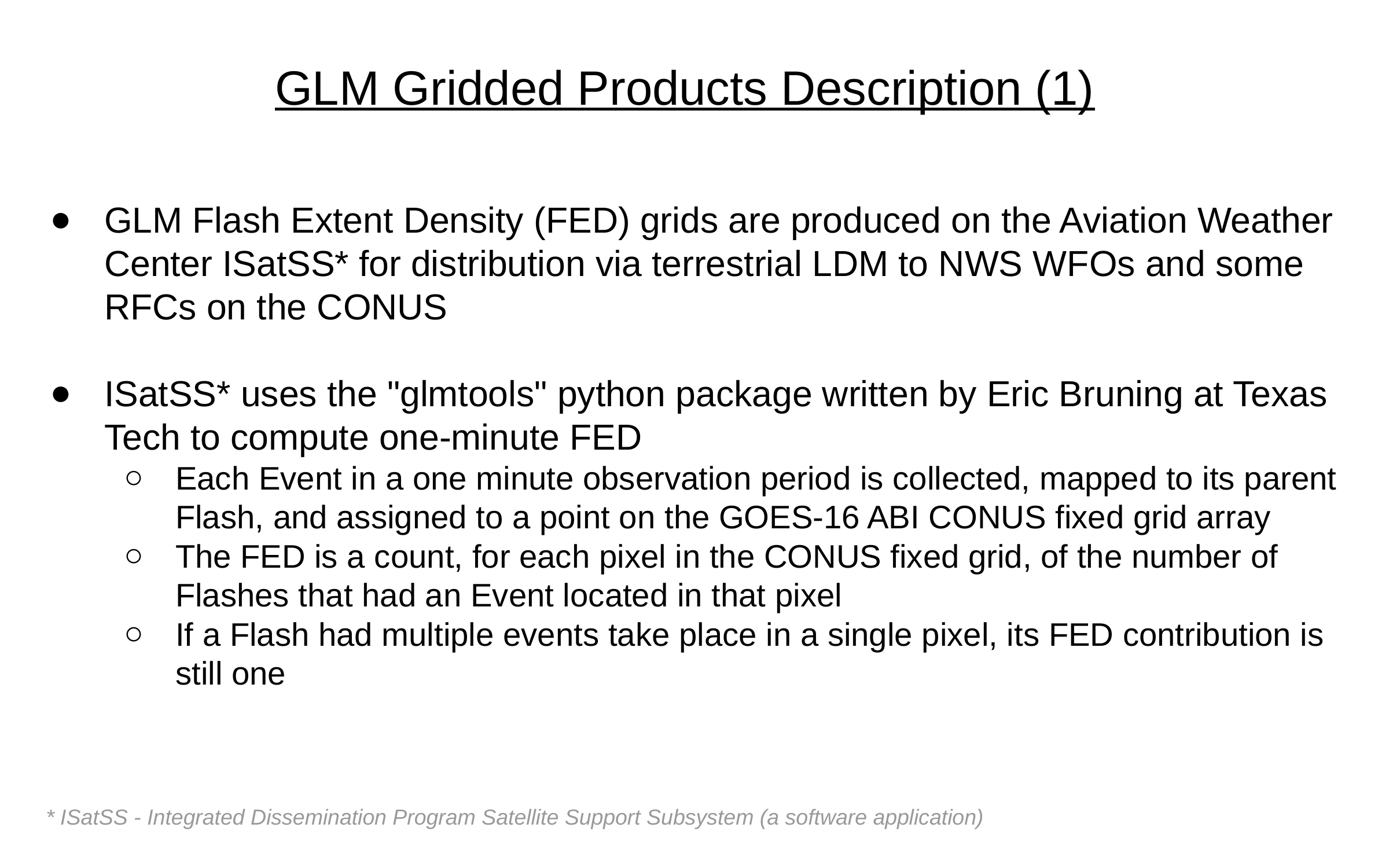

# GLM Gridded Products Description (1)
GLM Flash Extent Density (FED) grids are produced on the Aviation Weather Center ISatSS* for distribution via terrestrial LDM to NWS WFOs and some RFCs on the CONUS
ISatSS* uses the "glmtools" python package written by Eric Bruning at Texas Tech to compute one-minute FED
Each Event in a one minute observation period is collected, mapped to its parent Flash, and assigned to a point on the GOES-16 ABI CONUS fixed grid array
The FED is a count, for each pixel in the CONUS fixed grid, of the number of Flashes that had an Event located in that pixel
If a Flash had multiple events take place in a single pixel, its FED contribution is still one

* ISatSS - Integrated Dissemination Program Satellite Support Subsystem (a software application)
15